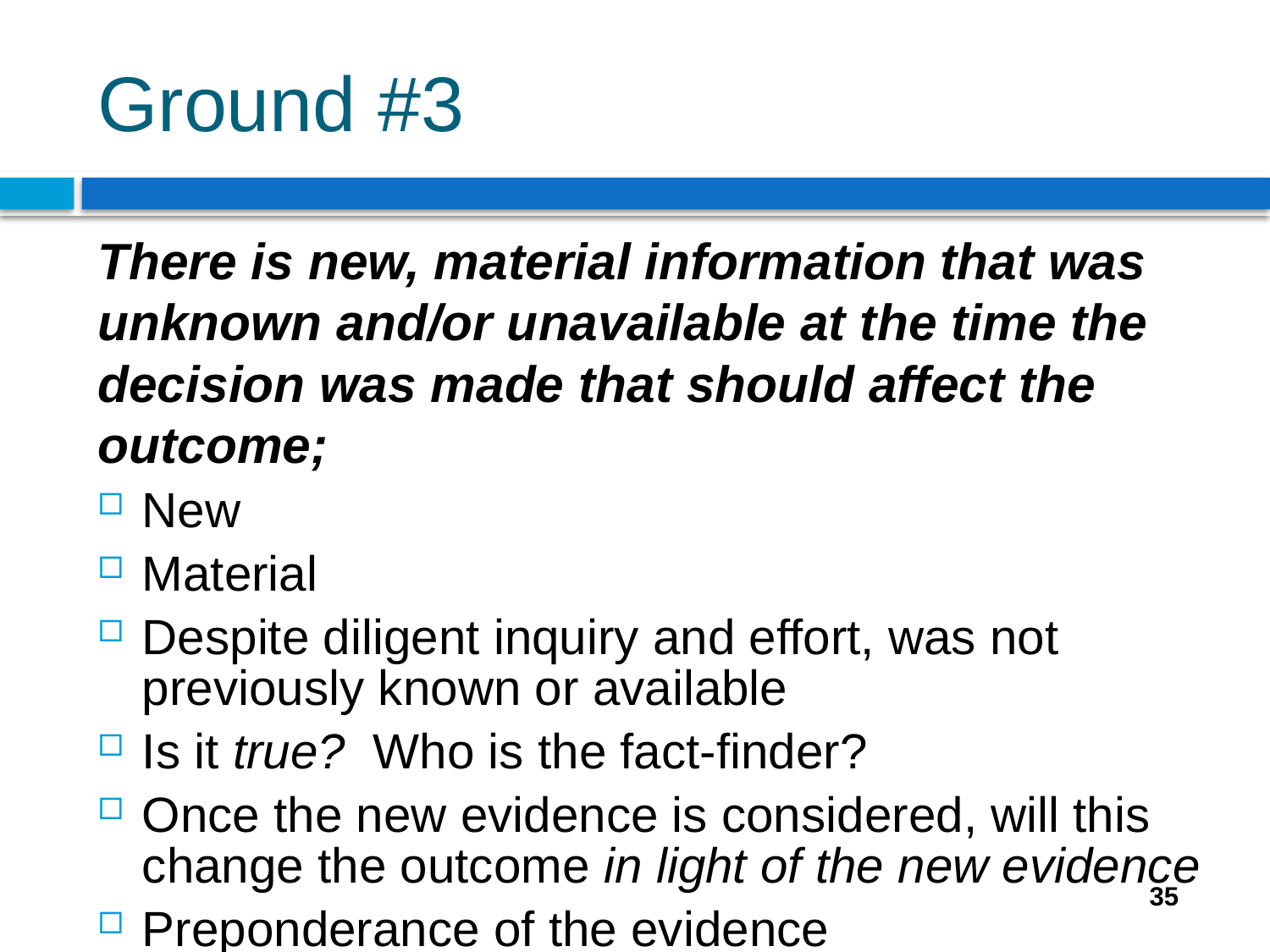

# Ground #3
There is new, material information that was unknown and/or unavailable at the time the decision was made that should affect the outcome;
New
Material
Despite diligent inquiry and effort, was not previously known or available
Is it true?  Who is the fact-finder?
Once the new evidence is considered, will this change the outcome in light of the new evidence
Preponderance of the evidence

35